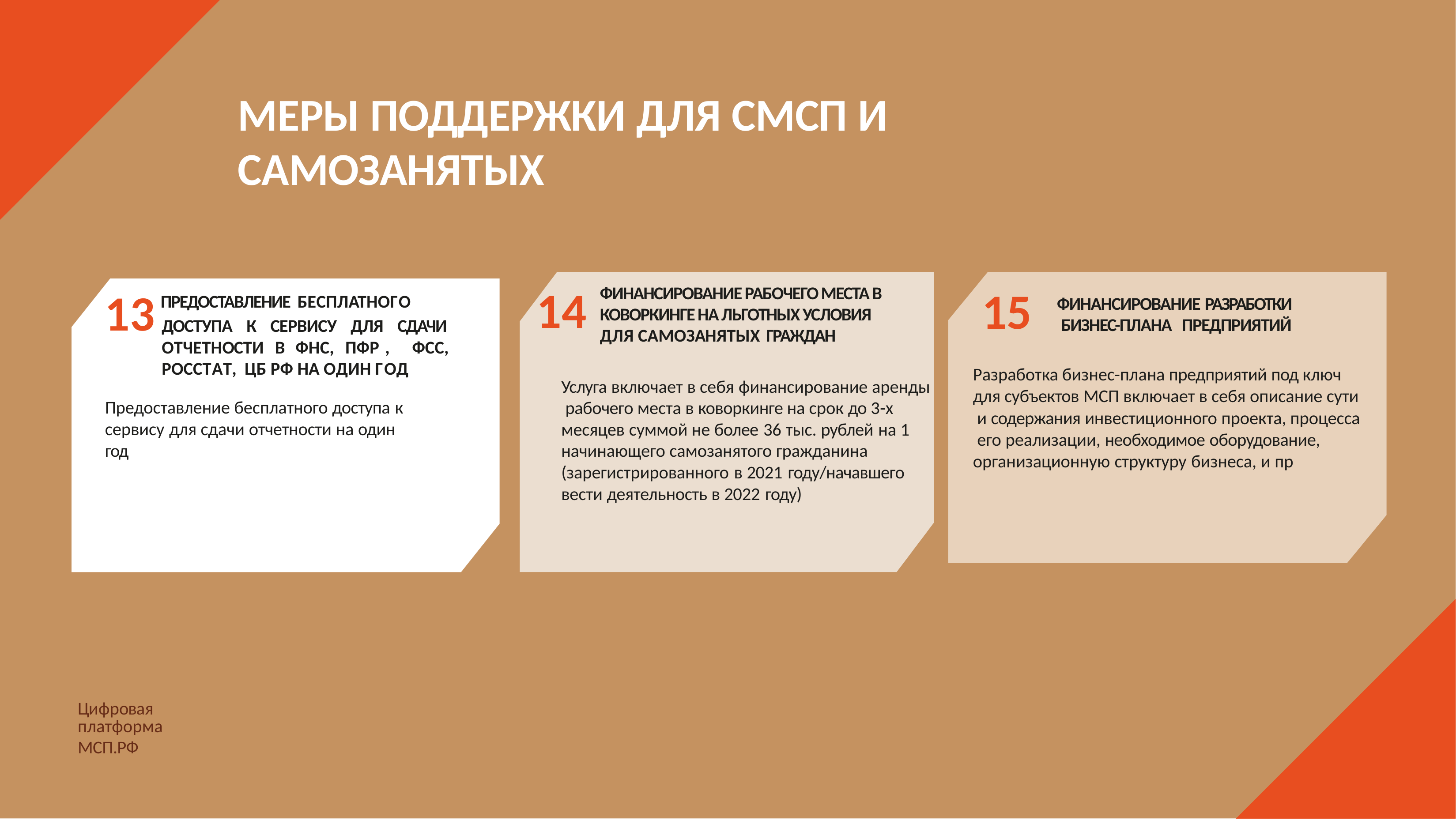

МЕРЫ ПОДДЕРЖКИ ДЛЯ СМСП И САМОЗАНЯТЫХ

14

15
# 13
ФИНАНСИРОВАНИЕ РАБОЧЕГО МЕСТА В КОВОРКИНГЕ НА ЛЬГОТНЫХ УСЛОВИЯ ДЛЯ САМОЗАНЯТЫХ  ГРАЖДАН
БЕСПЛА   ТНОГ О
ПРЕДОСТАВЛЕНИЕ
ФИНАНСИРОВАНИЕ РАЗРАБОТКИ  БИЗНЕС-ПЛАНА ПРЕДПРИЯТИЙ
ДОСТУПА К СЕРВИСУ ДЛЯ СДАЧИ  ОТЧЕТНОСТИ В ФНС, ПФР ,  ФСС,  РОССТАТ,  ЦБ РФ НА ОДИН Г ОД
Разработка бизнес-плана предприятий под ключ  для субъектов МСП включает в себя описание сути  и содержания инвестиционного проекта, процесса  его реализации, необходимое оборудование,
организационную структуру бизнеса, и пр
Услуга включает в себя финансирование аренды  рабочего места в коворкинге на срок до 3-х  месяцев суммой не более 36 тыс. рублей на 1  начинающего самозанятого гражданина
(зарегистрированного в 2021 году/начавшего
вести деятельность в 2022 году)
Предоставление бесплатного доступа к
сервису для сдачи отчетности на один год

Цифровая платформа
МСП.РФ